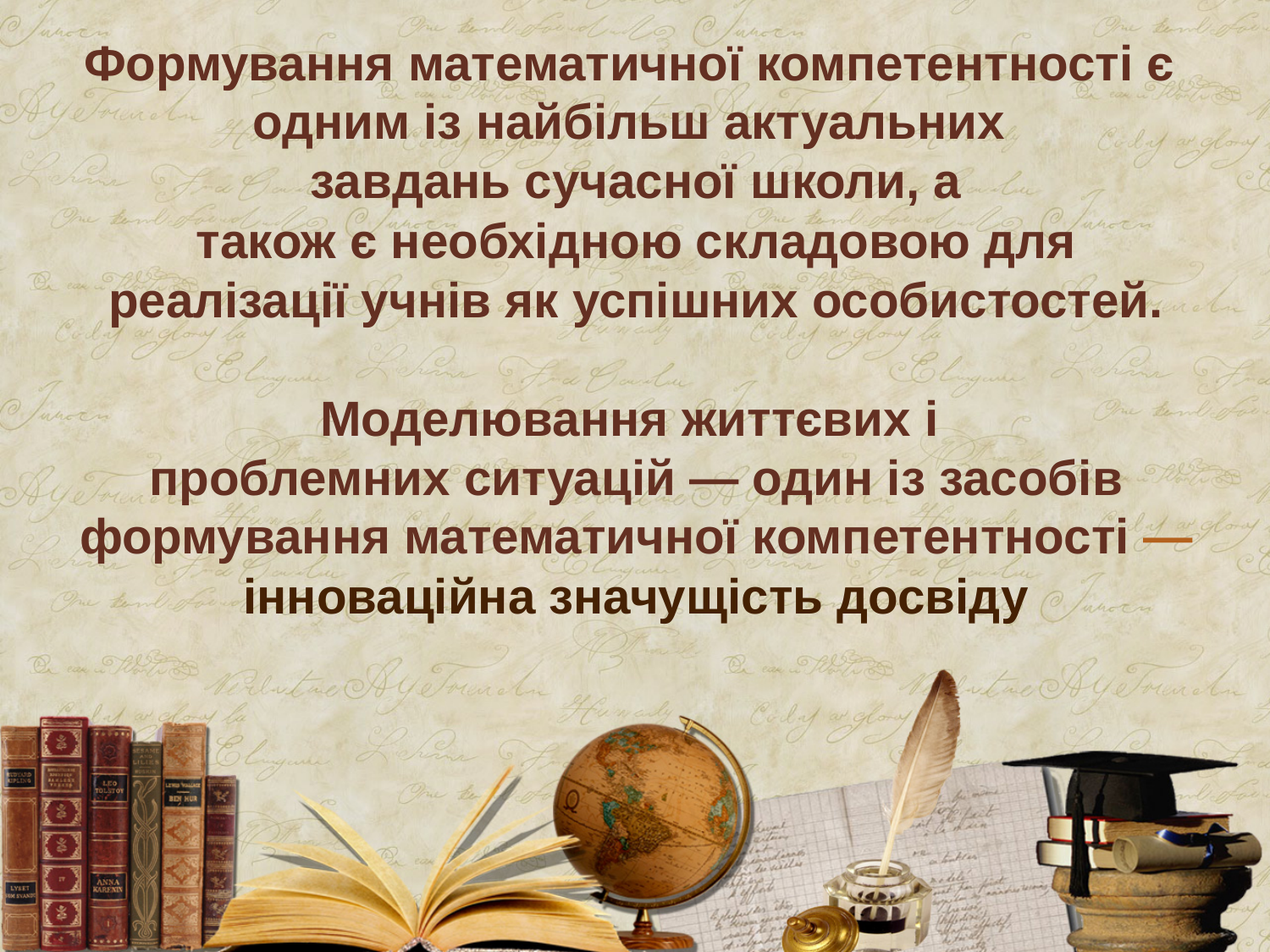

Формування математичної компетентності є
одним із найбільш актуальних
завдань сучасної школи, а
 також є необхідною складовою для
реалізації учнів як успішних особистостей.

Моделювання життєвих і
проблемних ситуацій — один із засобів
 формування математичної компетентності —
інноваційна значущість досвіду